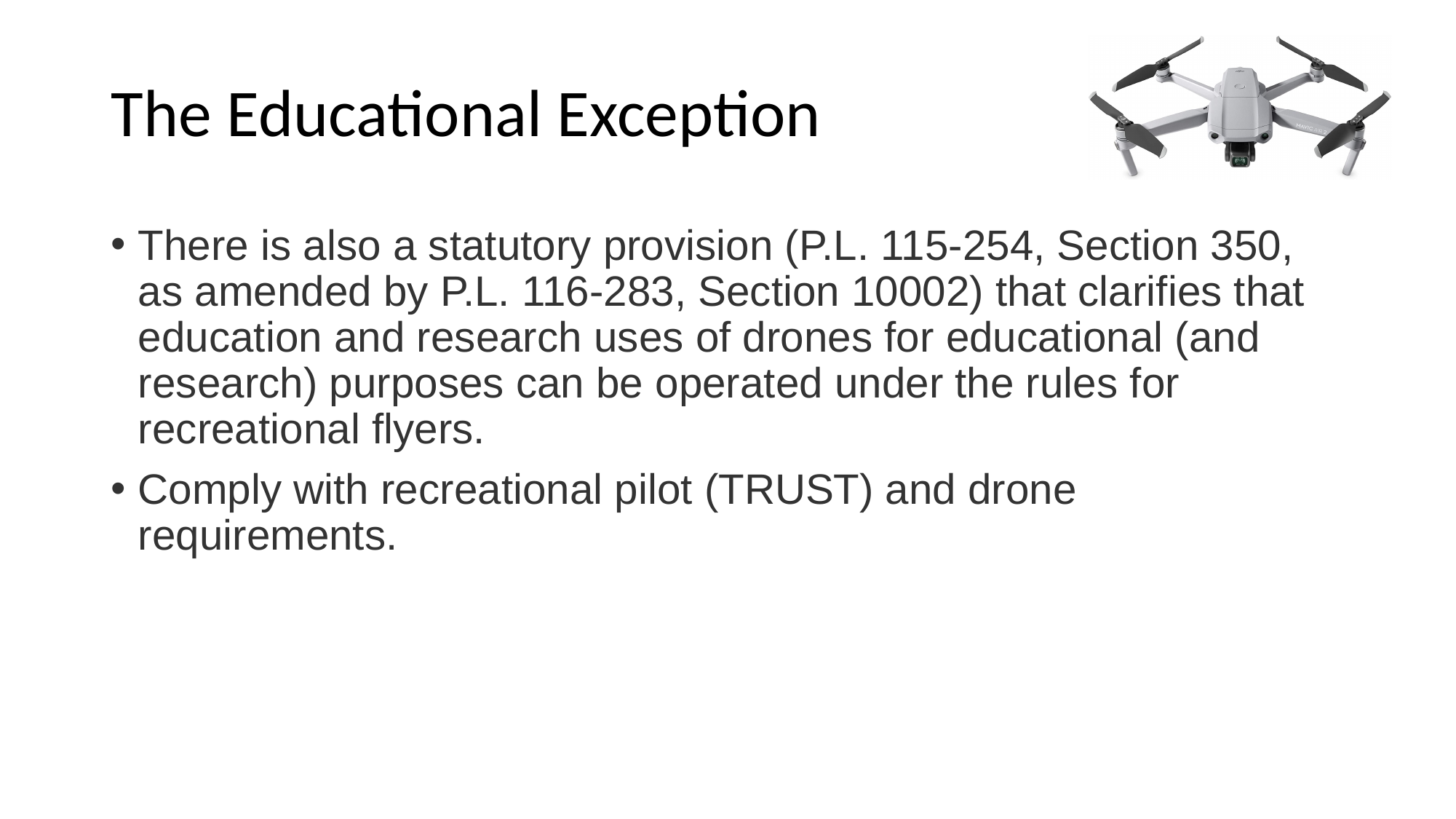

# The Educational Exception
There is also a statutory provision (P.L. 115-254, Section 350, as amended by P.L. 116-283, Section 10002) that clarifies that education and research uses of drones for educational (and research) purposes can be operated under the rules for recreational flyers.
Comply with recreational pilot (TRUST) and drone requirements.